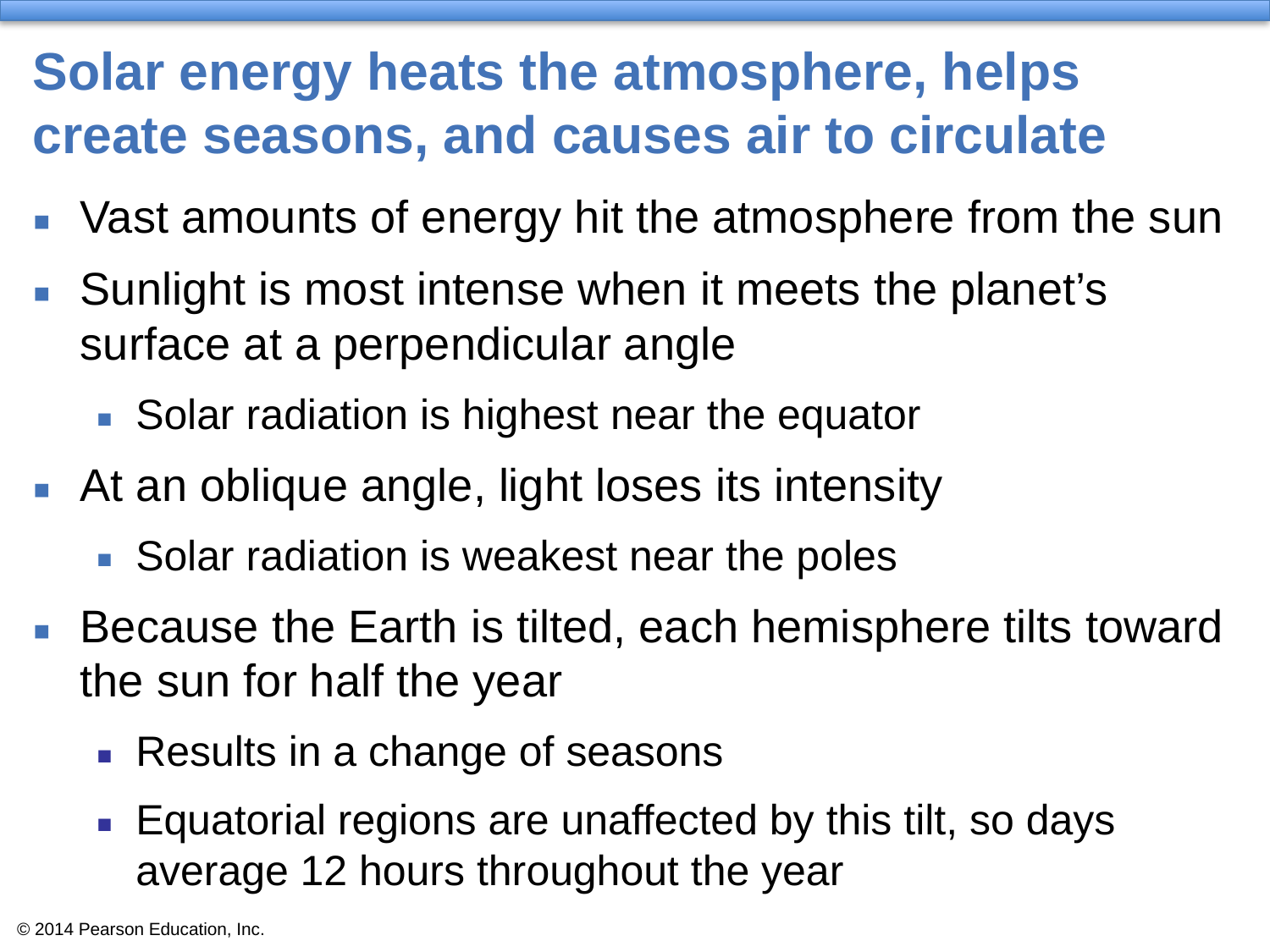

# Solar energy heats the atmosphere, helps create seasons, and causes air to circulate
Vast amounts of energy hit the atmosphere from the sun
Sunlight is most intense when it meets the planet’s surface at a perpendicular angle
Solar radiation is highest near the equator
At an oblique angle, light loses its intensity
Solar radiation is weakest near the poles
Because the Earth is tilted, each hemisphere tilts toward the sun for half the year
Results in a change of seasons
Equatorial regions are unaffected by this tilt, so days average 12 hours throughout the year